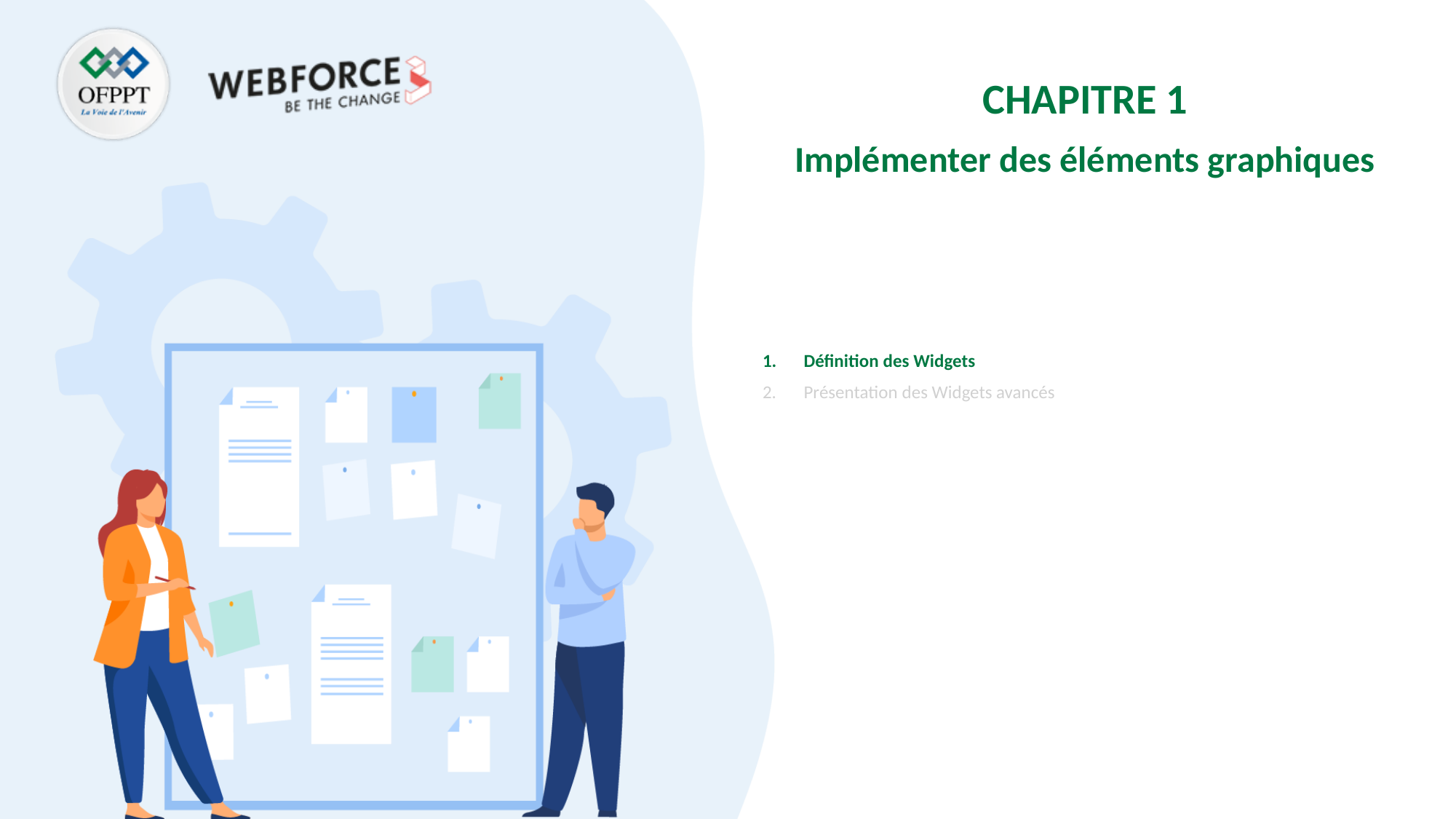

CHAPITRE 1
Implémenter des éléments graphiques
Définition des Widgets
Présentation des Widgets avancés